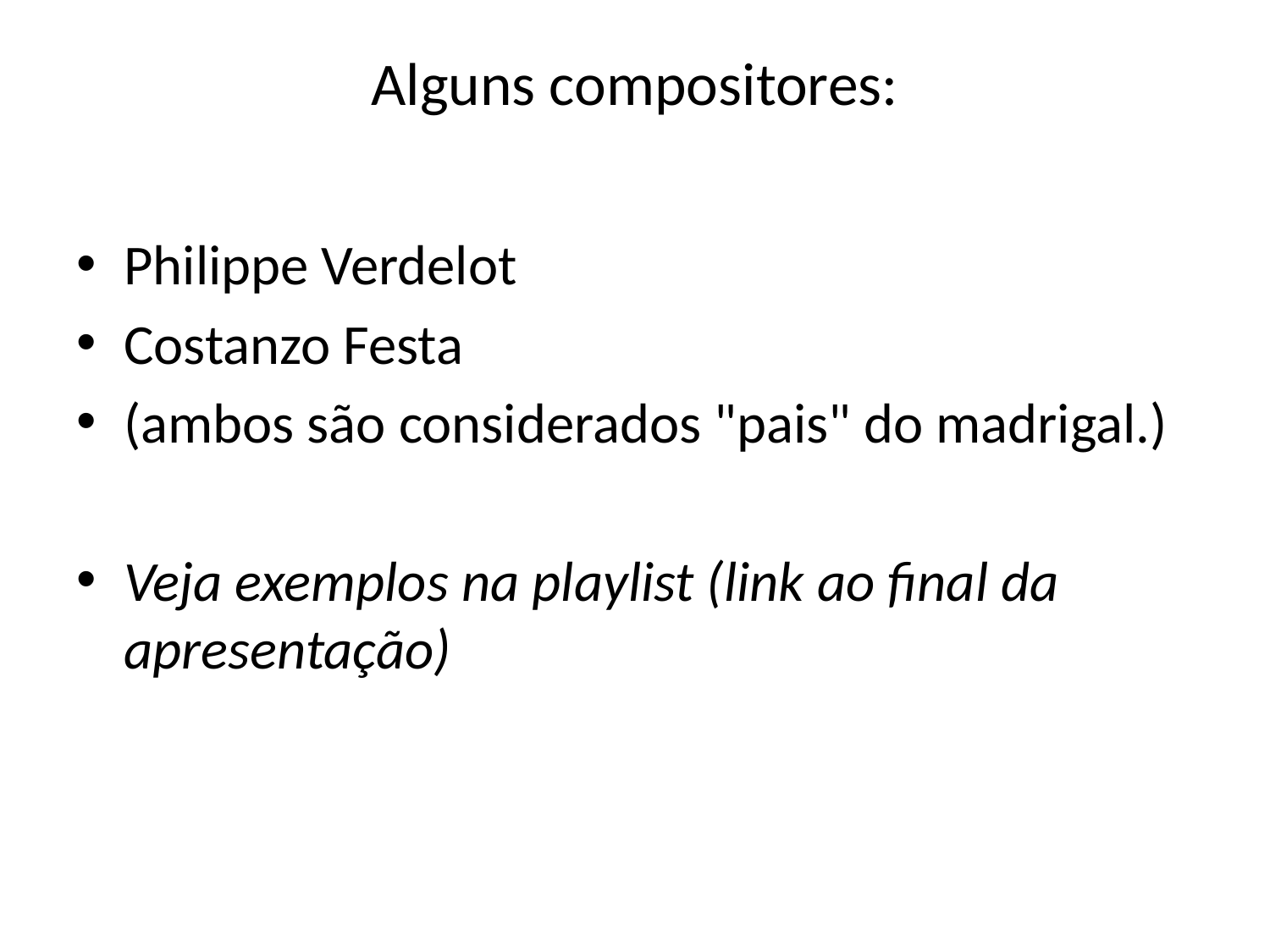

# Alguns compositores:
Philippe Verdelot
Costanzo Festa
(ambos são considerados "pais" do madrigal.)

Veja exemplos na playlist (link ao final da apresentação)